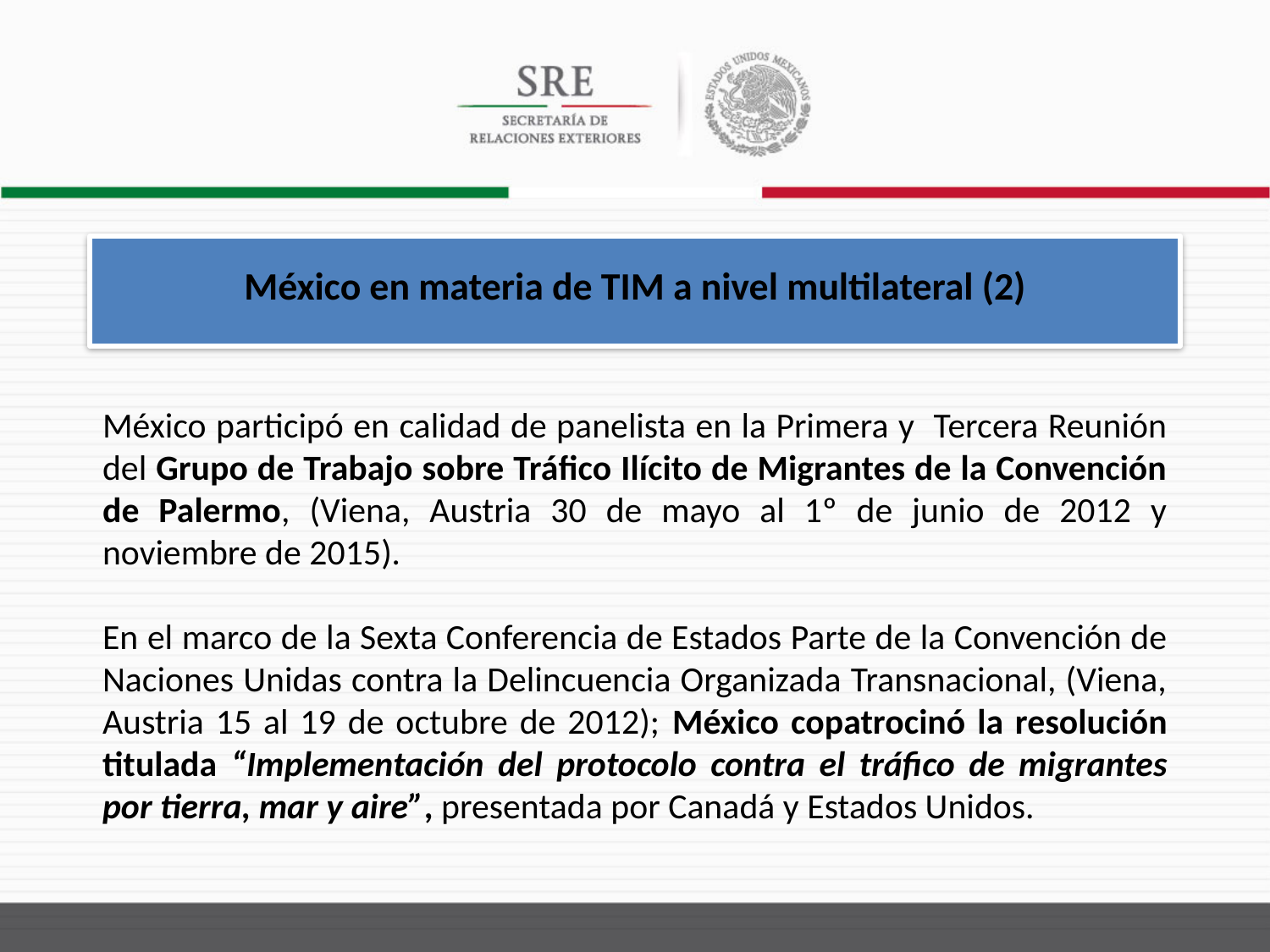

México en materia de TIM a nivel multilateral (2)

México participó en calidad de panelista en la Primera y  Tercera Reunión del Grupo de Trabajo sobre Tráfico Ilícito de Migrantes de la Convención de Palermo, (Viena, Austria 30 de mayo al 1º de junio de 2012 y noviembre de 2015).

En el marco de la Sexta Conferencia de Estados Parte de la Convención de Naciones Unidas contra la Delincuencia Organizada Transnacional, (Viena, Austria 15 al 19 de octubre de 2012); México copatrocinó la resolución titulada “Implementación del protocolo contra el tráfico de migrantes por tierra, mar y aire”, presentada por Canadá y Estados Unidos.